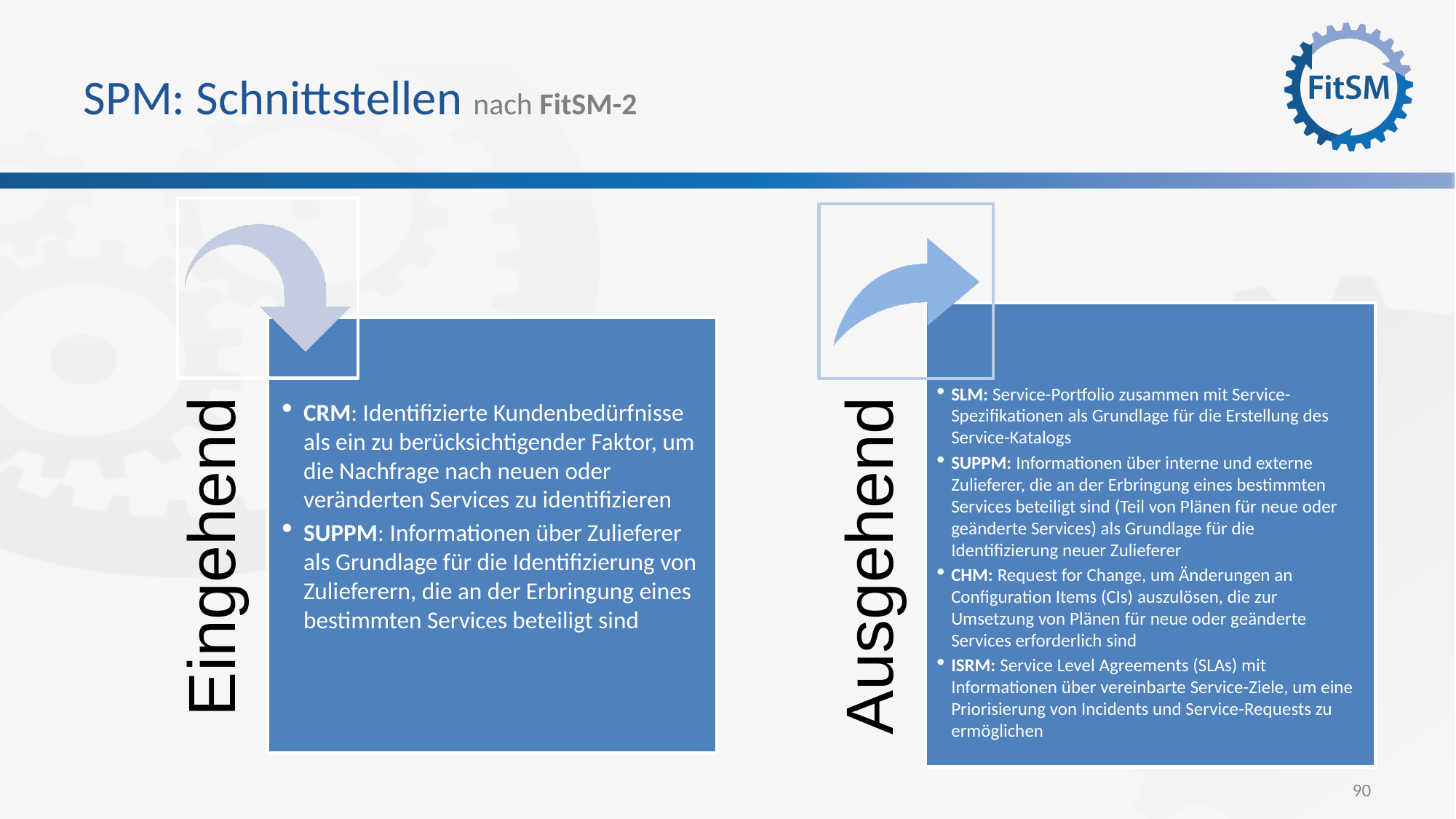

# SPM: Schnittstellen nach FitSM-2

SLM: Service-Portfolio zusammen mit Service-Spezifikationen als Grundlage für die Erstellung des Service-Katalogs
SUPPM: Informationen über interne und externe Zulieferer, die an der Erbringung eines bestimmten Services beteiligt sind (Teil von Plänen für neue oder geänderte Services) als Grundlage für die Identifizierung neuer Zulieferer
CHM: Request for Change, um Änderungen an Configuration Items (CIs) auszulösen, die zur Umsetzung von Plänen für neue oder geänderte Services erforderlich sind
ISRM: Service Level Agreements (SLAs) mit Informationen über vereinbarte Service-Ziele, um eine Priorisierung von Incidents und Service-Requests zu ermöglichen
CRM: Identifizierte Kundenbedürfnisse als ein zu berücksichtigender Faktor, um die Nachfrage nach neuen oder veränderten Services zu identifizieren
SUPPM: Informationen über Zulieferer als Grundlage für die Identifizierung von Zulieferern, die an der Erbringung eines bestimmten Services beteiligt sind
Eingehend
Ausgehend

90